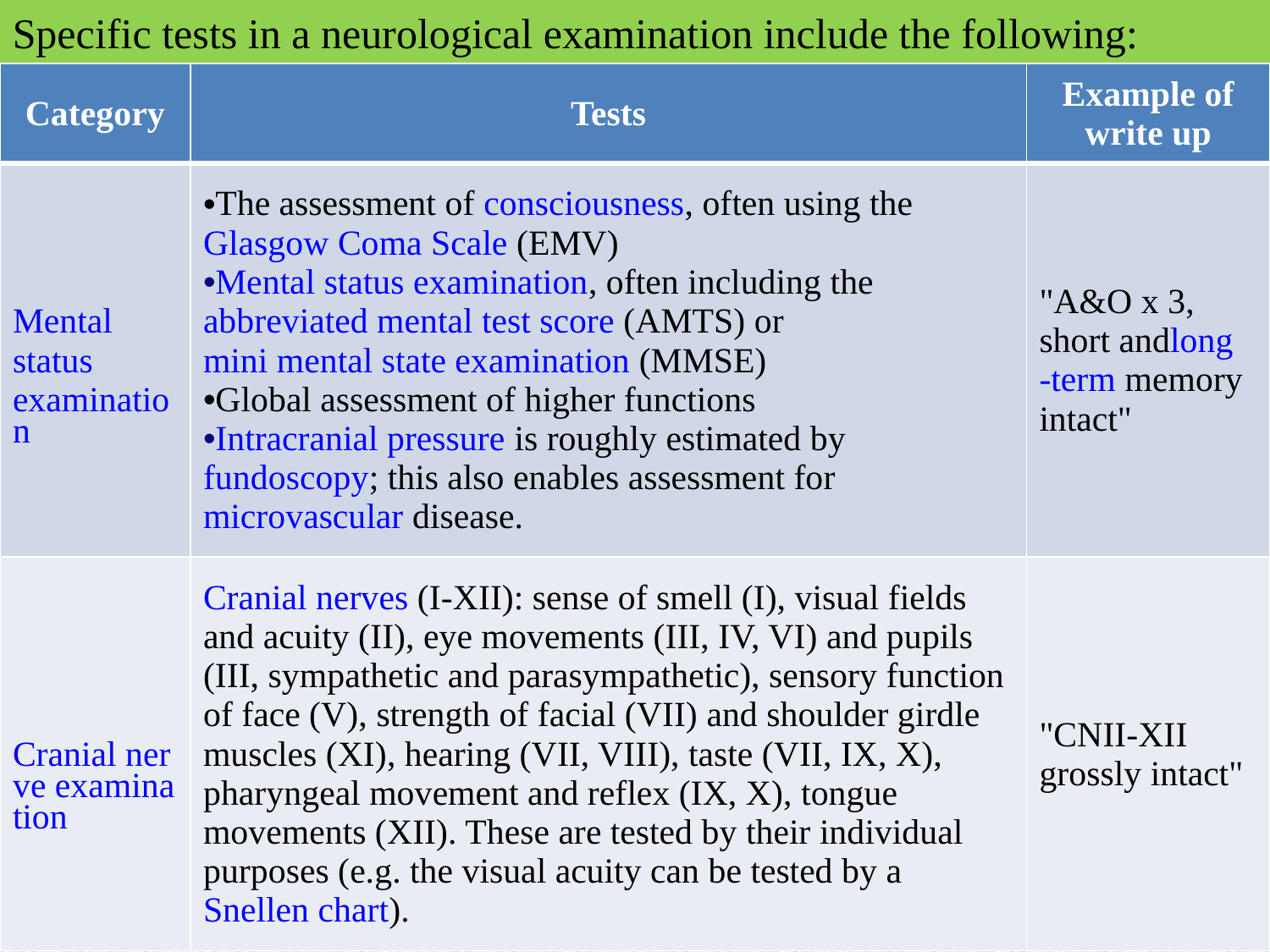

Specific tests in a neurological examination include the following:
| Category | Tests | Example of write up |
| --- | --- | --- |
| Mental status examination | The assessment of consciousness, often using the Glasgow Coma Scale (EMV) Mental status examination, often including the abbreviated mental test score (AMTS) or mini mental state examination (MMSE) Global assessment of higher functions Intracranial pressure is roughly estimated by fundoscopy; this also enables assessment for microvascular disease. | "A&O x 3, short andlong-term memoryintact" |
| Cranial nerve examination | Cranial nerves (I-XII): sense of smell (I), visual fields and acuity (II), eye movements (III, IV, VI) and pupils (III, sympathetic and parasympathetic), sensory function of face (V), strength of facial (VII) and shoulder girdle muscles (XI), hearing (VII, VIII), taste (VII, IX, X), pharyngeal movement and reflex (IX, X), tongue movements (XII). These are tested by their individual purposes (e.g. the visual acuity can be tested by a Snellen chart). | "CNII-XII grossly intact" |